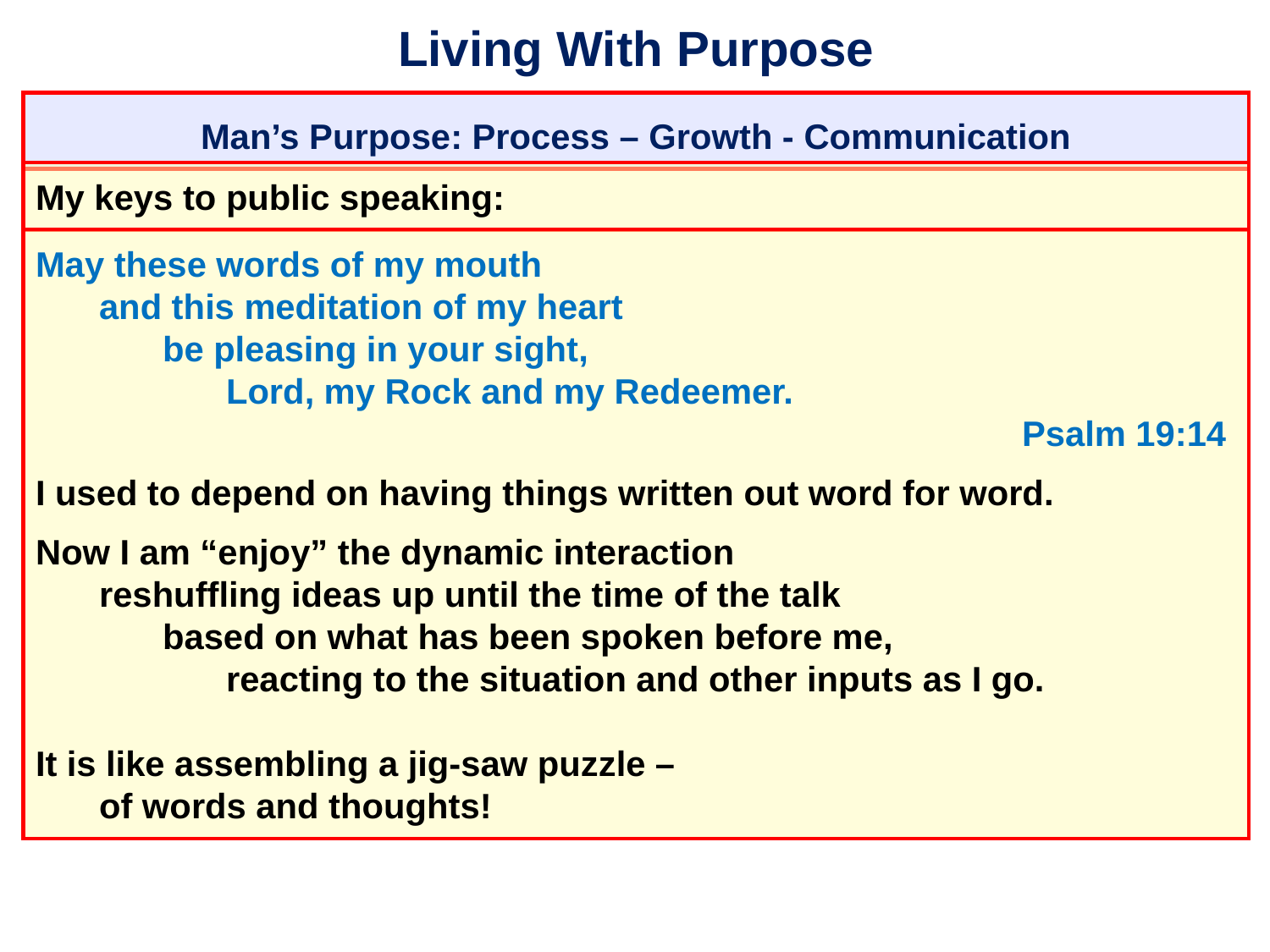

# Living With Purpose
Man’s Purpose: Process – Growth - Communication
My keys to public speaking:
May these words of my mouth
	and this meditation of my heart
		be pleasing in your sight,
			Lord, my Rock and my Redeemer.
										          Psalm 19:14

I used to depend on having things written out word for word.

Now I am “enjoy” the dynamic interaction
	reshuffling ideas up until the time of the talk
		based on what has been spoken before me,
			reacting to the situation and other inputs as I go.

It is like assembling a jig-saw puzzle –
	of words and thoughts!